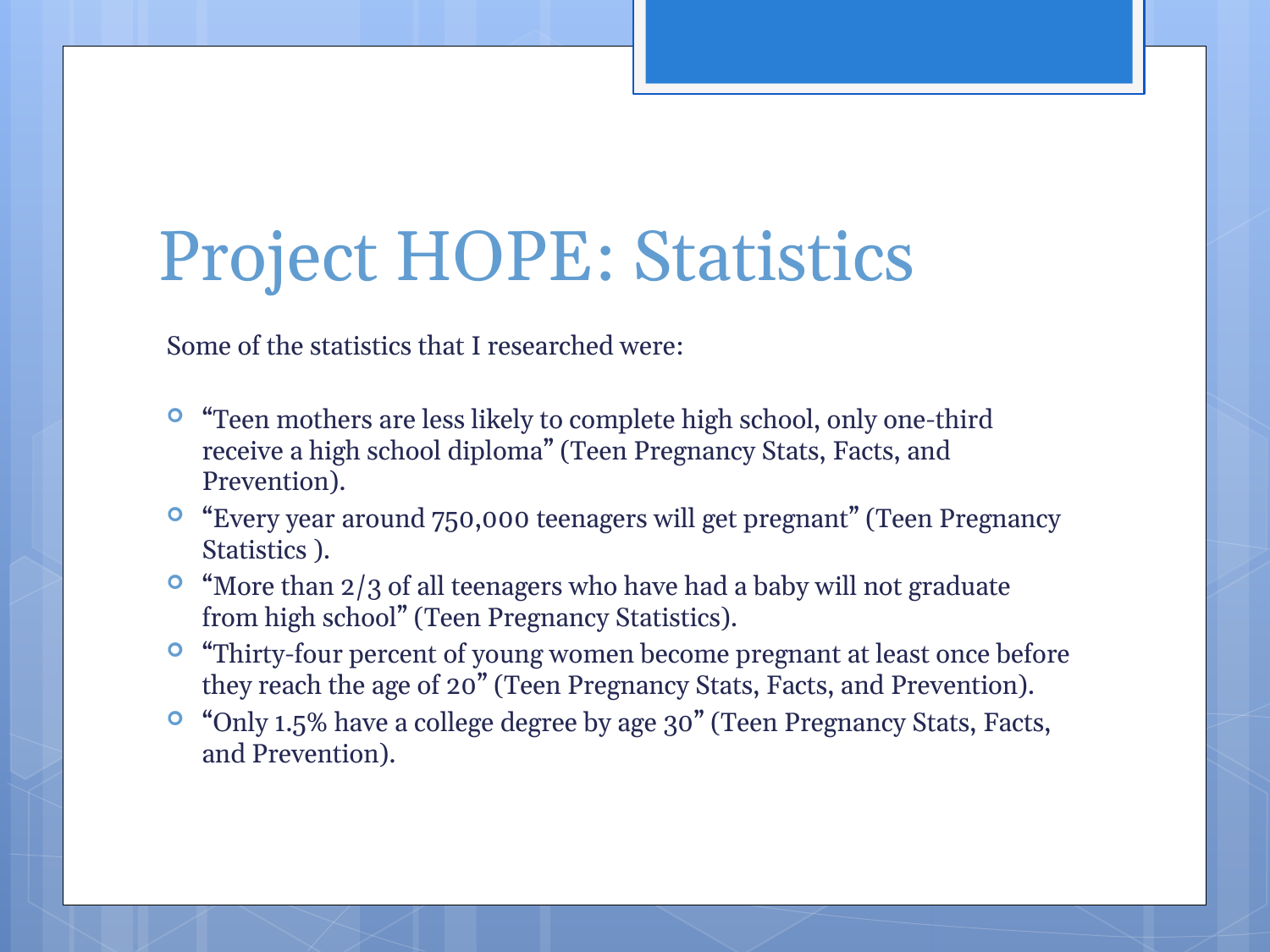

# Project HOPE: Statistics
Some of the statistics that I researched were:

“Teen mothers are less likely to complete high school, only one-third receive a high school diploma” (Teen Pregnancy Stats, Facts, and Prevention).
“Every year around 750,000 teenagers will get pregnant” (Teen Pregnancy Statistics ).
“More than 2/3 of all teenagers who have had a baby will not graduate from high school” (Teen Pregnancy Statistics).
“Thirty-four percent of young women become pregnant at least once before they reach the age of 20” (Teen Pregnancy Stats, Facts, and Prevention).
“Only 1.5% have a college degree by age 30” (Teen Pregnancy Stats, Facts, and Prevention).